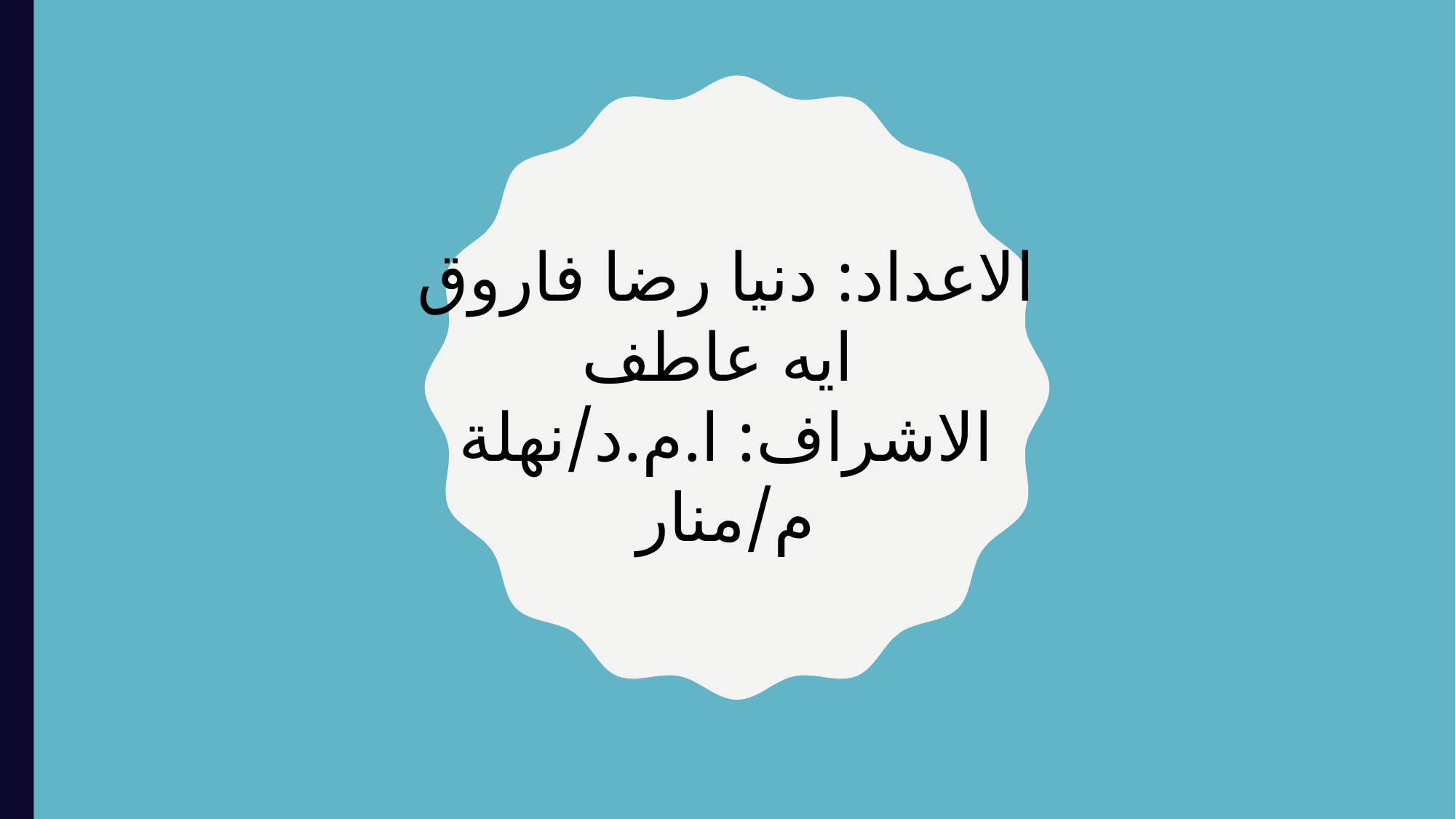

الاعداد: دنيا رضا فاروق
ايه عاطف
الاشراف: ا.م.د/نهلة
م/منار